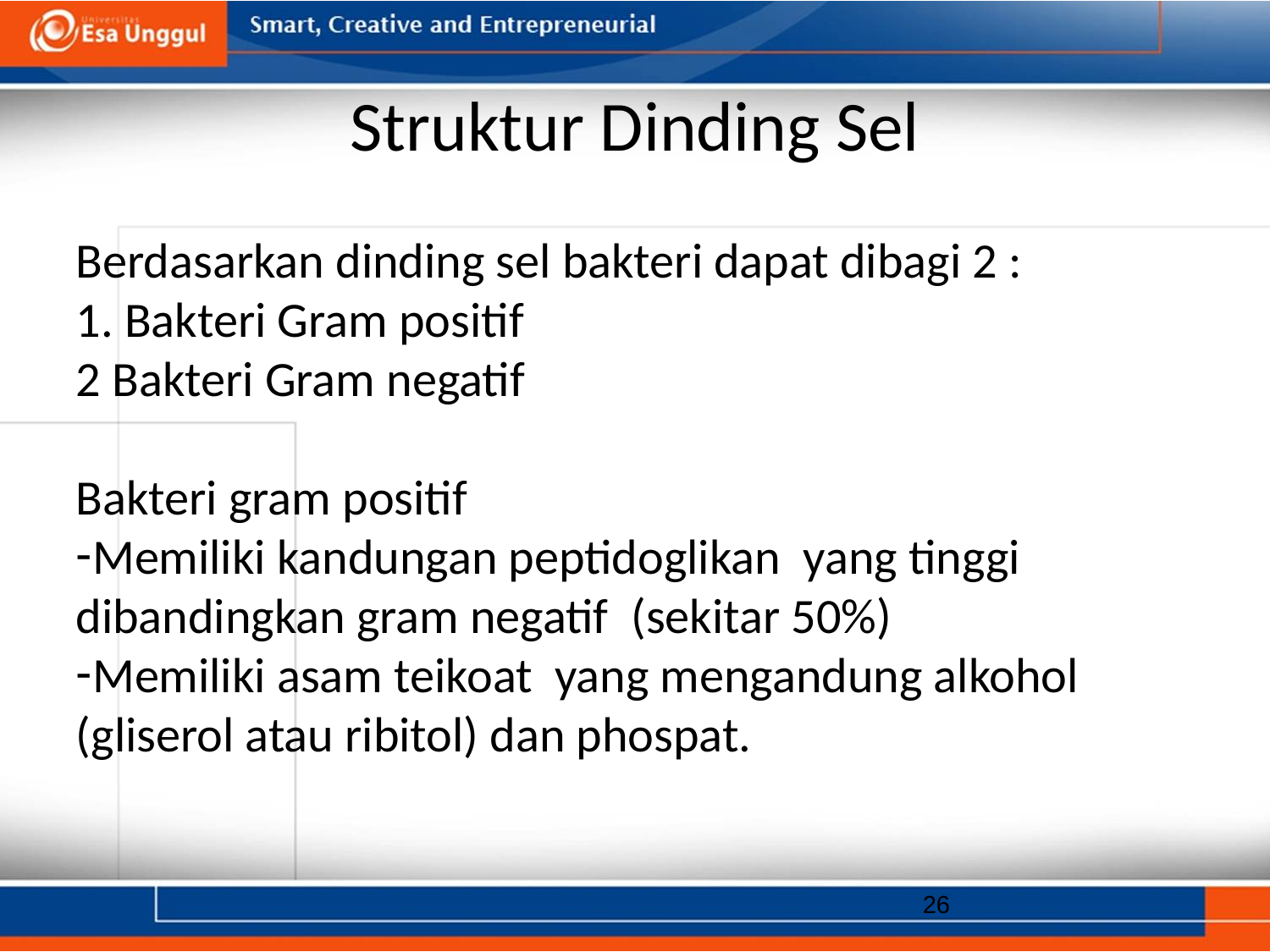

# Struktur Dinding Sel
Berdasarkan dinding sel bakteri dapat dibagi 2 :
1. Bakteri Gram positif
2 Bakteri Gram negatif

Bakteri gram positif
Memiliki kandungan peptidoglikan  yang tinggi dibandingkan gram negatif  (sekitar 50%)
Memiliki asam teikoat  yang mengandung alkohol (gliserol atau ribitol) dan phospat.

26